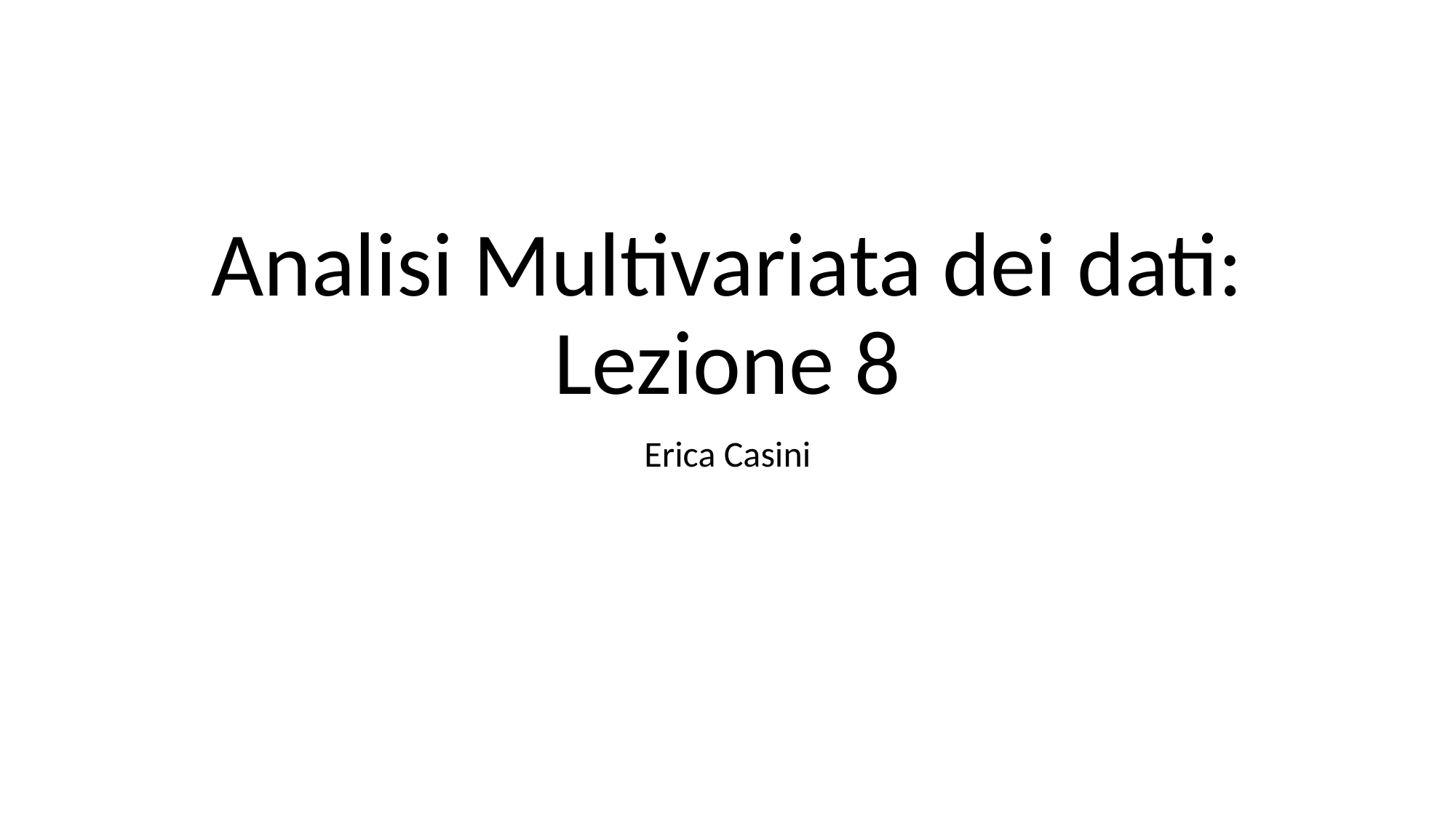

# Analisi Multivariata dei dati: Lezione 8
Erica Casini